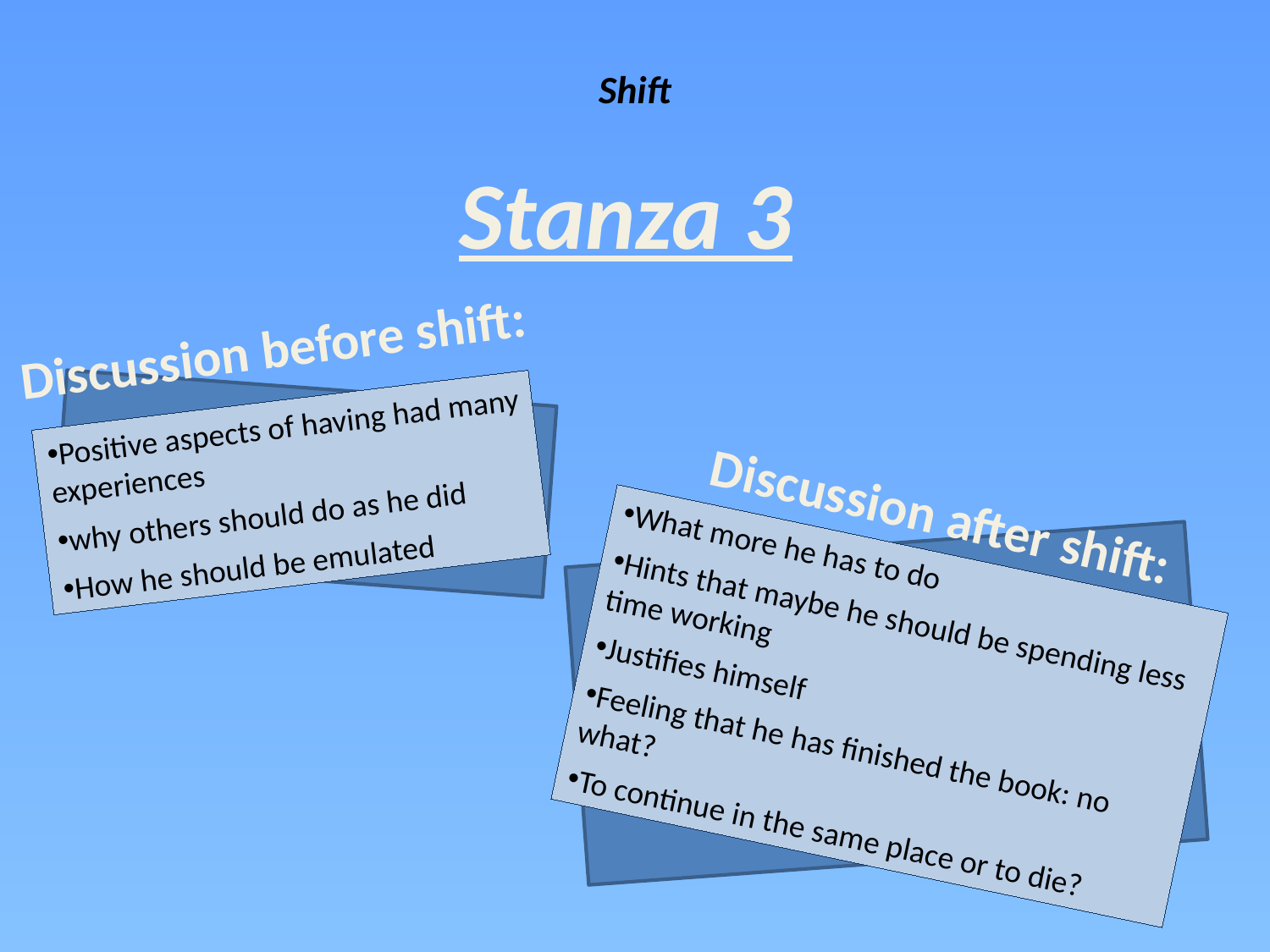

# Shift
Stanza 3
Discussion before shift:

Positive aspects of having had many experiences
why others should do as he did
How he should be emulated
Discussion after shift:

What more he has to do
Hints that maybe he should be spending less time working
Justifies himself
Feeling that he has finished the book: no what?
To continue in the same place or to die?